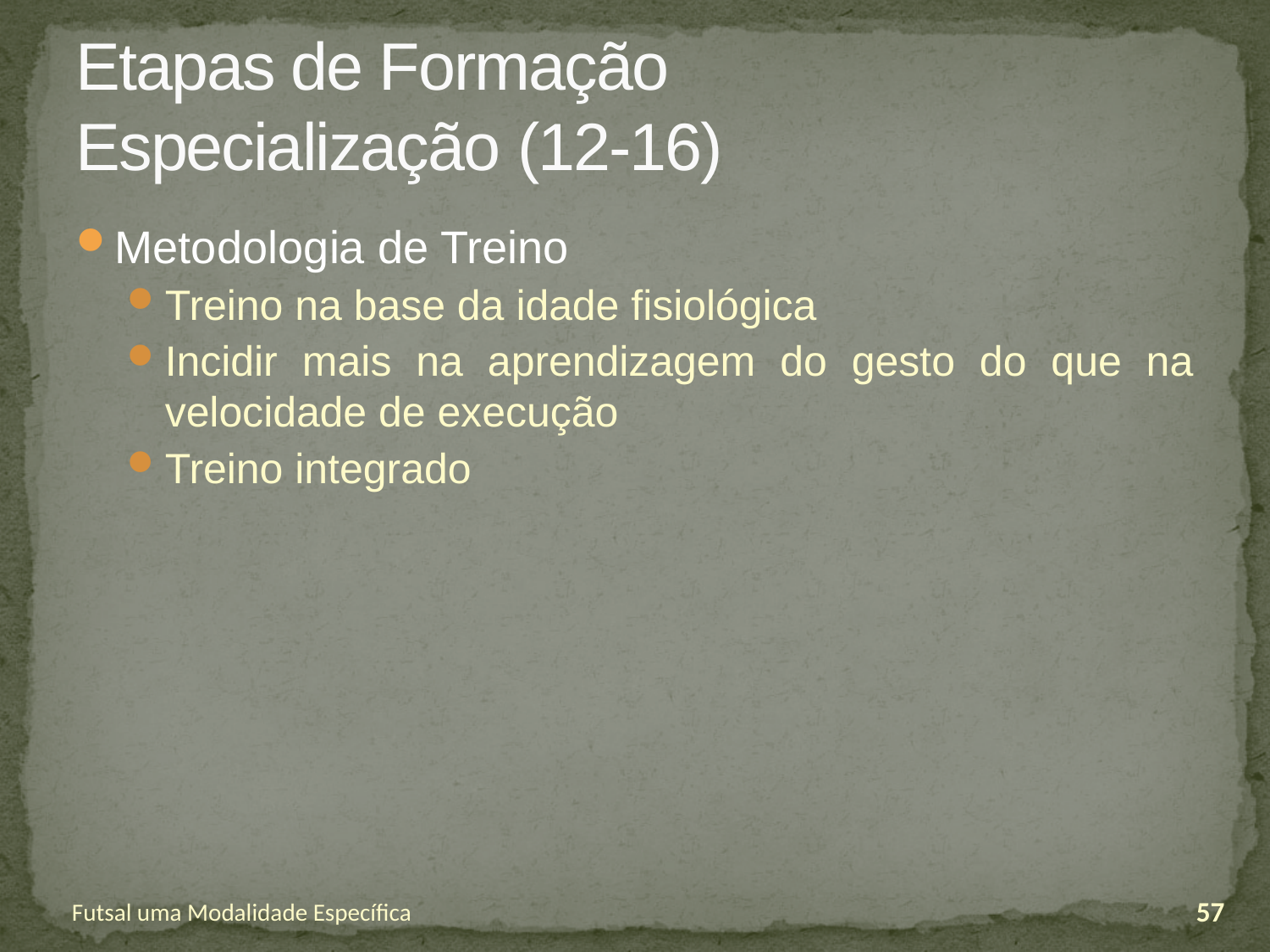

# Etapas de Formação Especialização (12-16)
Metodologia de Treino
Treino na base da idade fisiológica
Incidir mais na aprendizagem do gesto do que na velocidade de execução
Treino integrado

Futsal uma Modalidade Específica
57